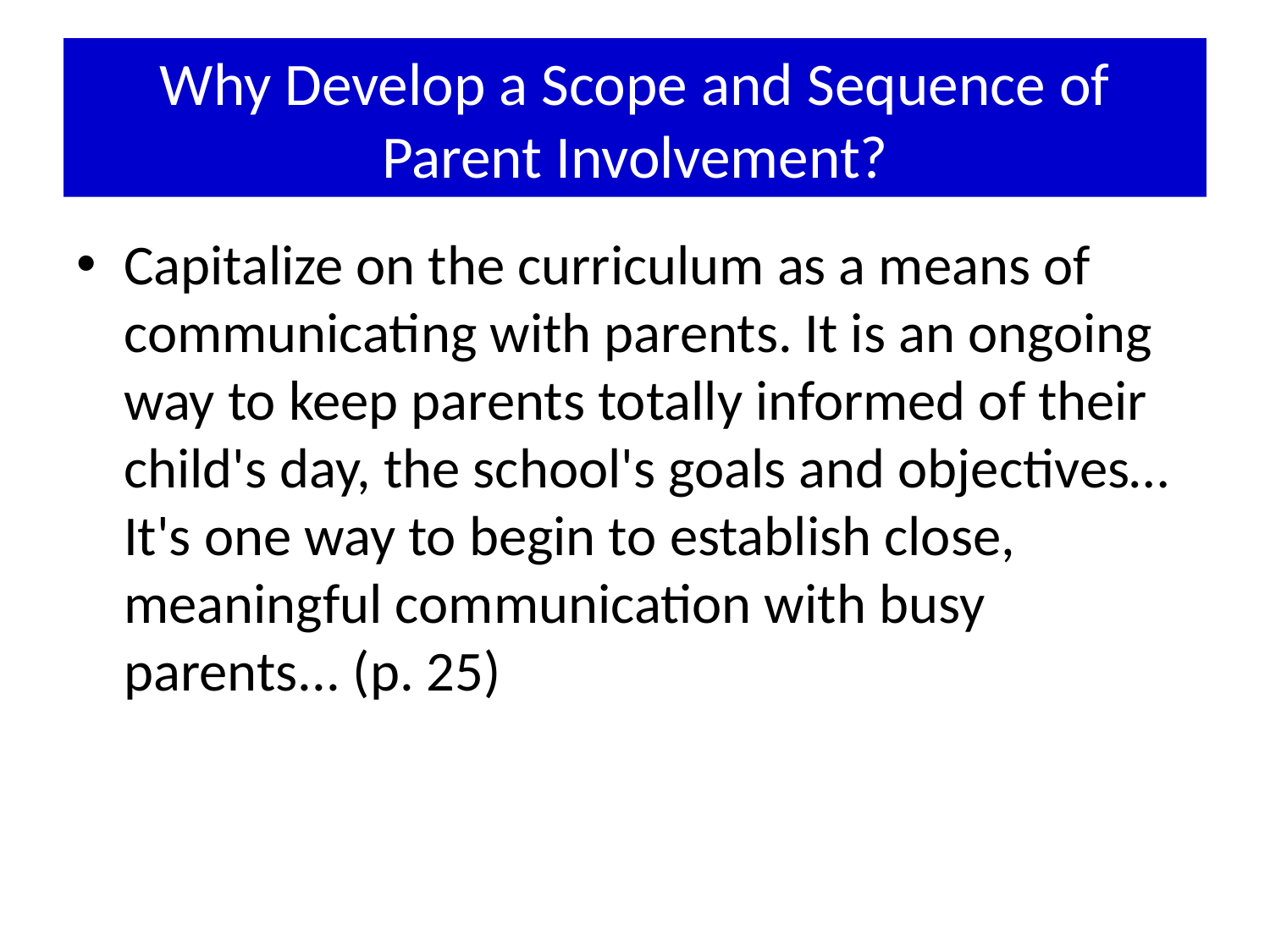

# Why Develop a Scope and Sequence of Parent Involvement?
Capitalize on the curriculum as a means of communicating with parents. It is an ongoing way to keep parents totally informed of their child's day, the school's goals and objectives…It's one way to begin to establish close, meaningful communication with busy parents... (p. 25)